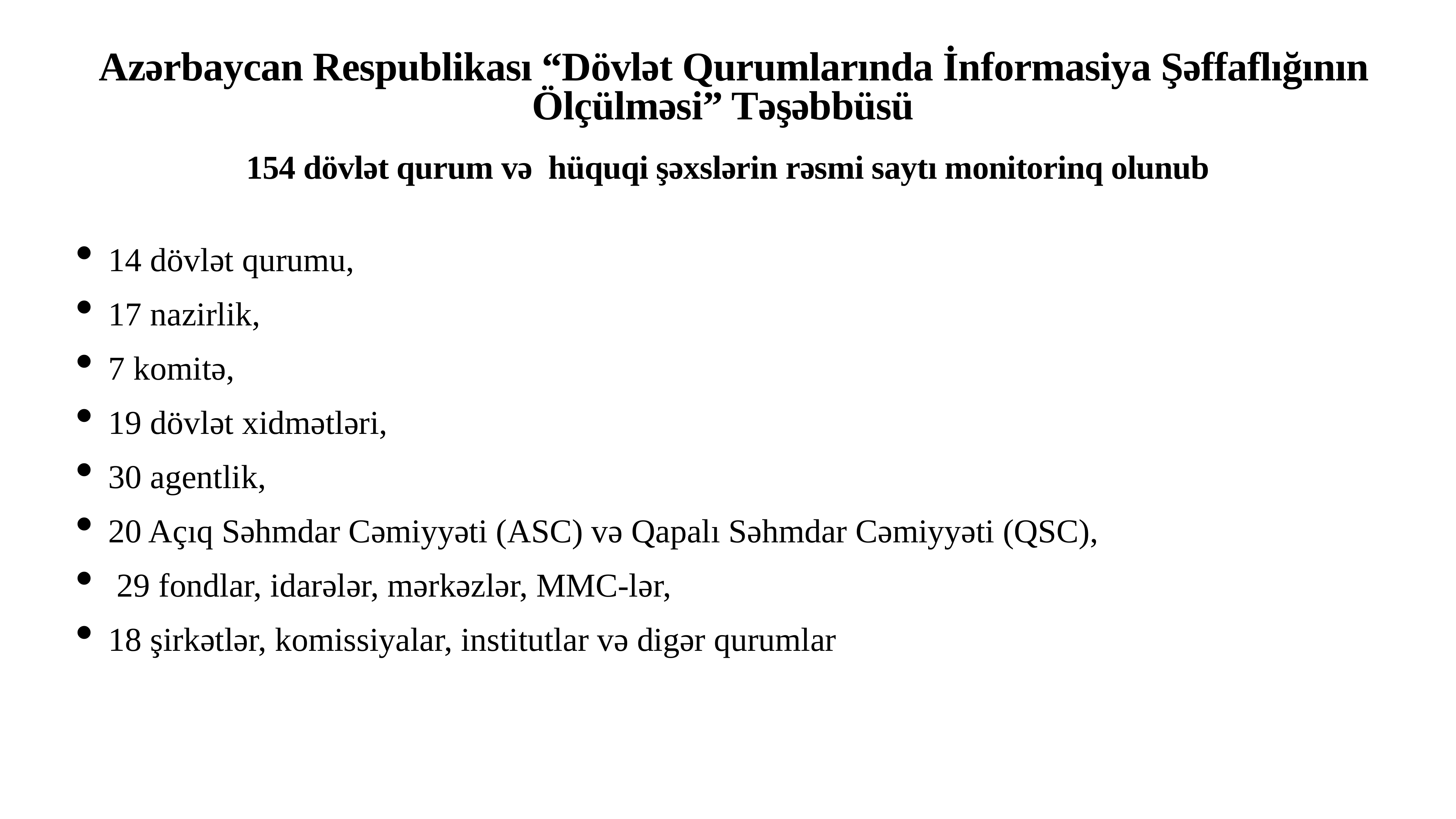

# Azərbaycan Respublikası “Dövlət Qurumlarında İnformasiya Şəffaflığının Ölçülməsi” Təşəbbüsü
154 dövlət qurum və  hüquqi şəxslərin rəsmi saytı monitorinq olunub
14 dövlət qurumu,
17 nazirlik,
7 komitə,
19 dövlət xidmətləri,
30 agentlik,
20 Açıq Səhmdar Cəmiyyəti (ASC) və Qapalı Səhmdar Cəmiyyəti (QSC),
 29 fondlar, idarələr, mərkəzlər, MMC-lər,
18 şirkətlər, komissiyalar, institutlar və digər qurumlar